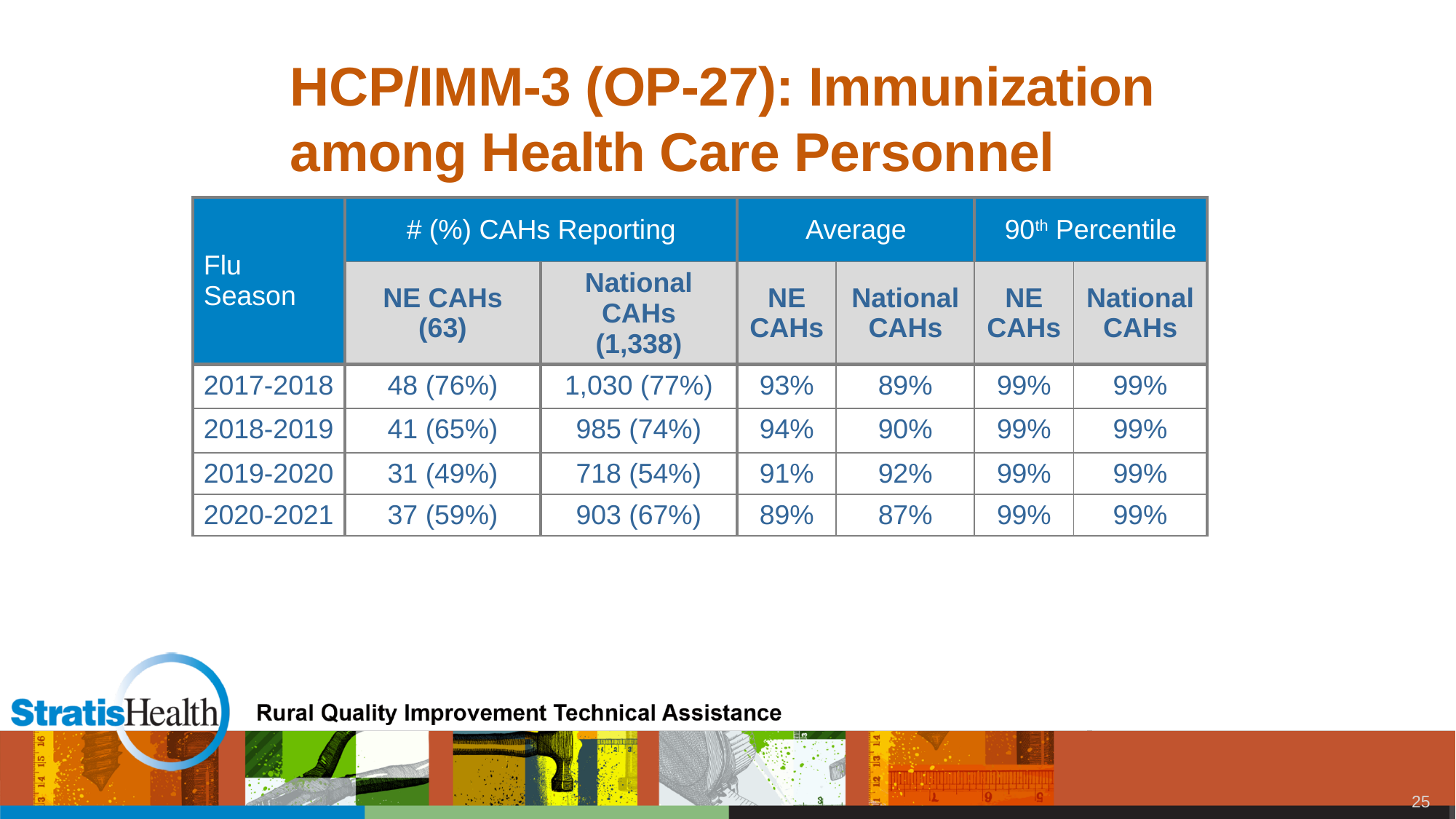

# HCP/IMM-3 (OP-27): Immunization among Health Care Personnel
| Flu Season | # (%) CAHs Reporting |  | Average |  | 90th Percentile |  |
| --- | --- | --- | --- | --- | --- | --- |
|  | NE CAHs (63) | National CAHs (1,338) | NE CAHs | National CAHs | NE CAHs | National CAHs |
| 2017-2018 | 48 (76%) | 1,030 (77%) | 93% | 89% | 99% | 99% |
| 2018-2019 | 41 (65%) | 985 (74%) | 94% | 90% | 99% | 99% |
| 2019-2020 | 31 (49%) | 718 (54%) | 91% | 92% | 99% | 99% |
| 2020-2021 | 37 (59%) | 903 (67%) | 89% | 87% | 99% | 99% |
25